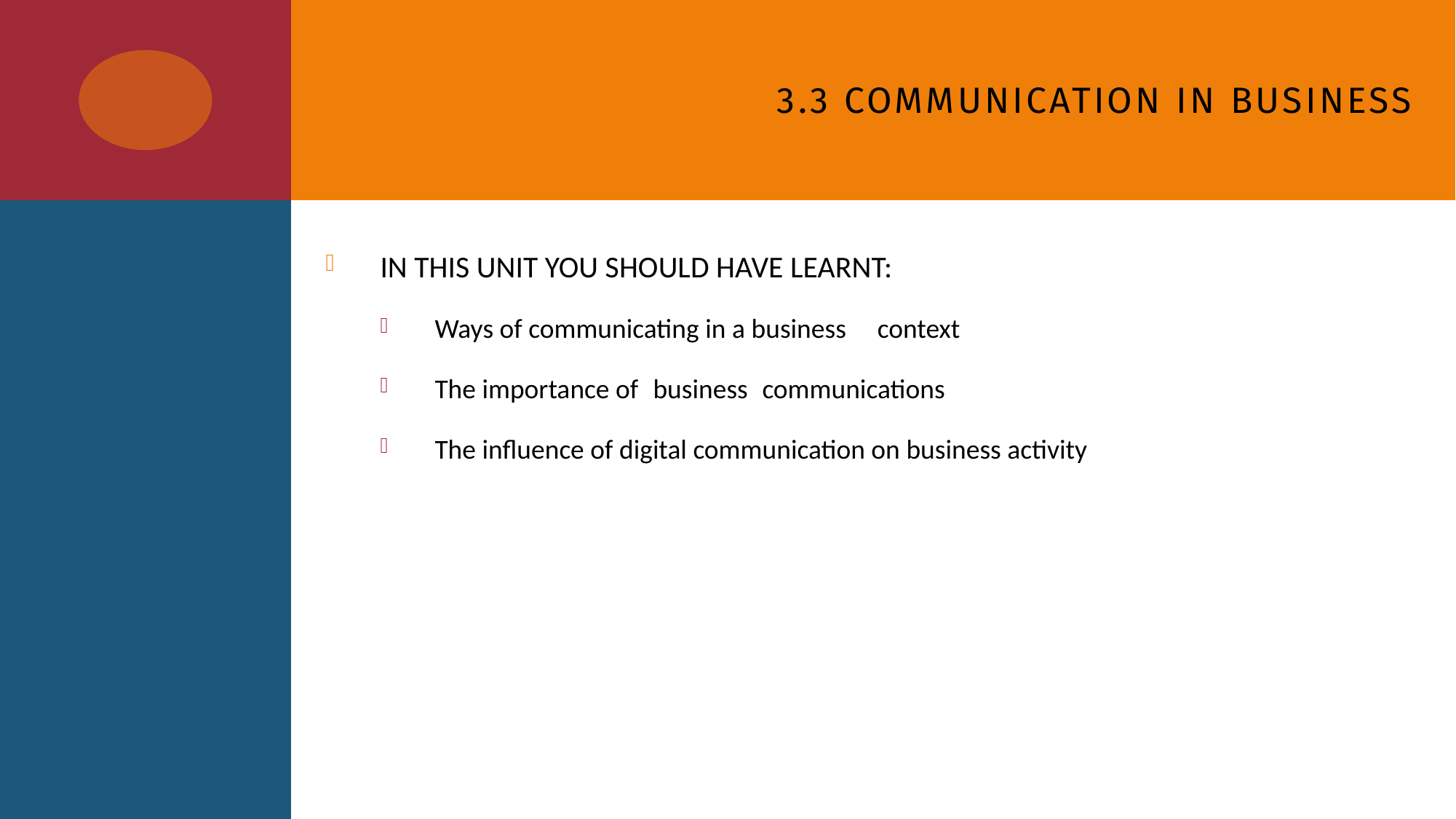

# 3.3 Communication in business
IN THIS UNIT YOU SHOULD HAVE LEARNT:
Ways of communicating in a business	 context
The importance of	business	communications
The influence of digital communication on business activity